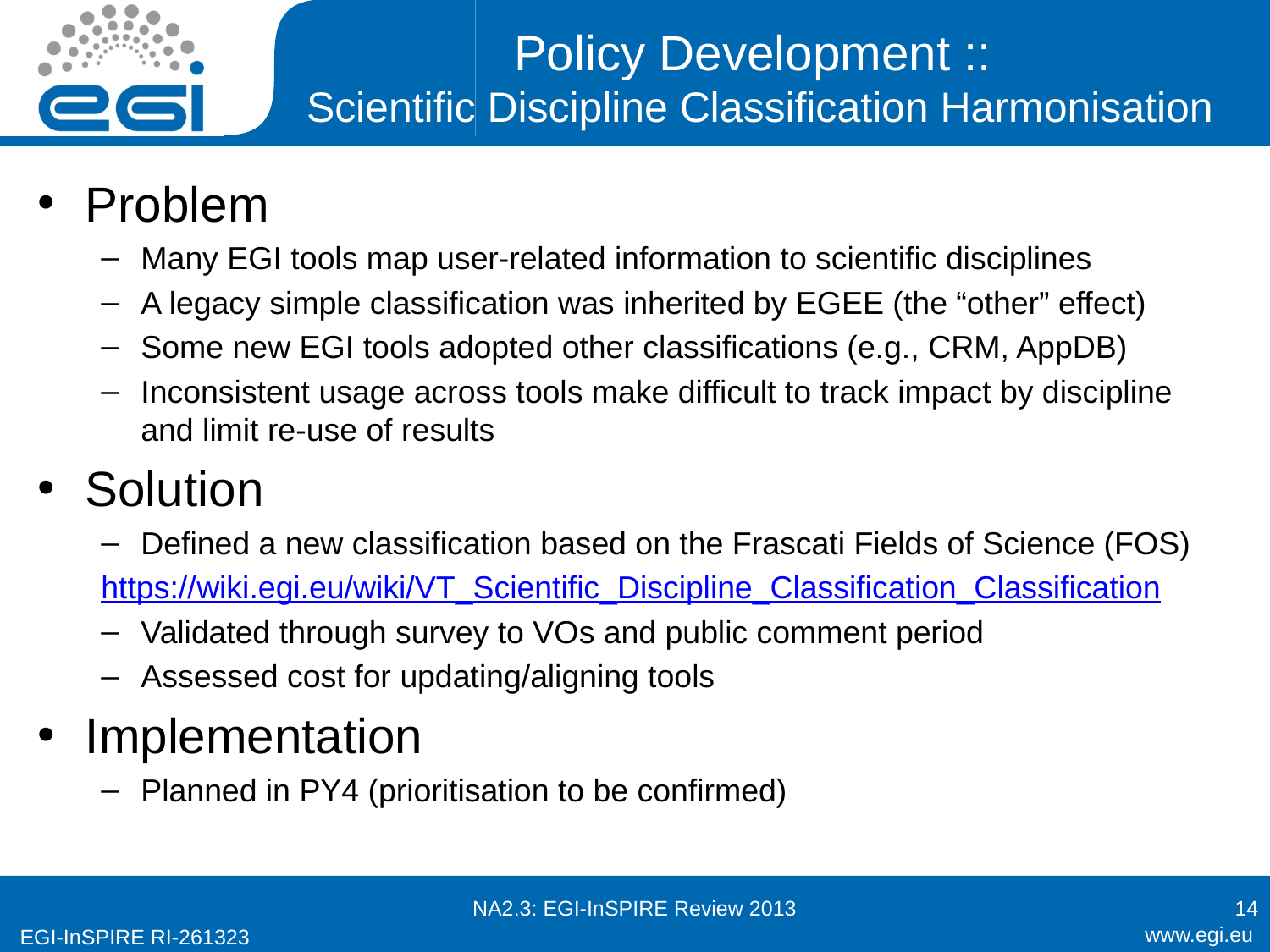

# Policy Development :: Scientific Discipline Classification Harmonisation
Problem
Many EGI tools map user-related information to scientific disciplines
A legacy simple classification was inherited by EGEE (the “other” effect)
Some new EGI tools adopted other classifications (e.g., CRM, AppDB)
Inconsistent usage across tools make difficult to track impact by discipline and limit re-use of results
Solution
Defined a new classification based on the Frascati Fields of Science (FOS)
https://wiki.egi.eu/wiki/VT_Scientific_Discipline_Classification_Classification
Validated through survey to VOs and public comment period
Assessed cost for updating/aligning tools
Implementation
Planned in PY4 (prioritisation to be confirmed)
NA2.3: EGI-InSPIRE Review 2013
14